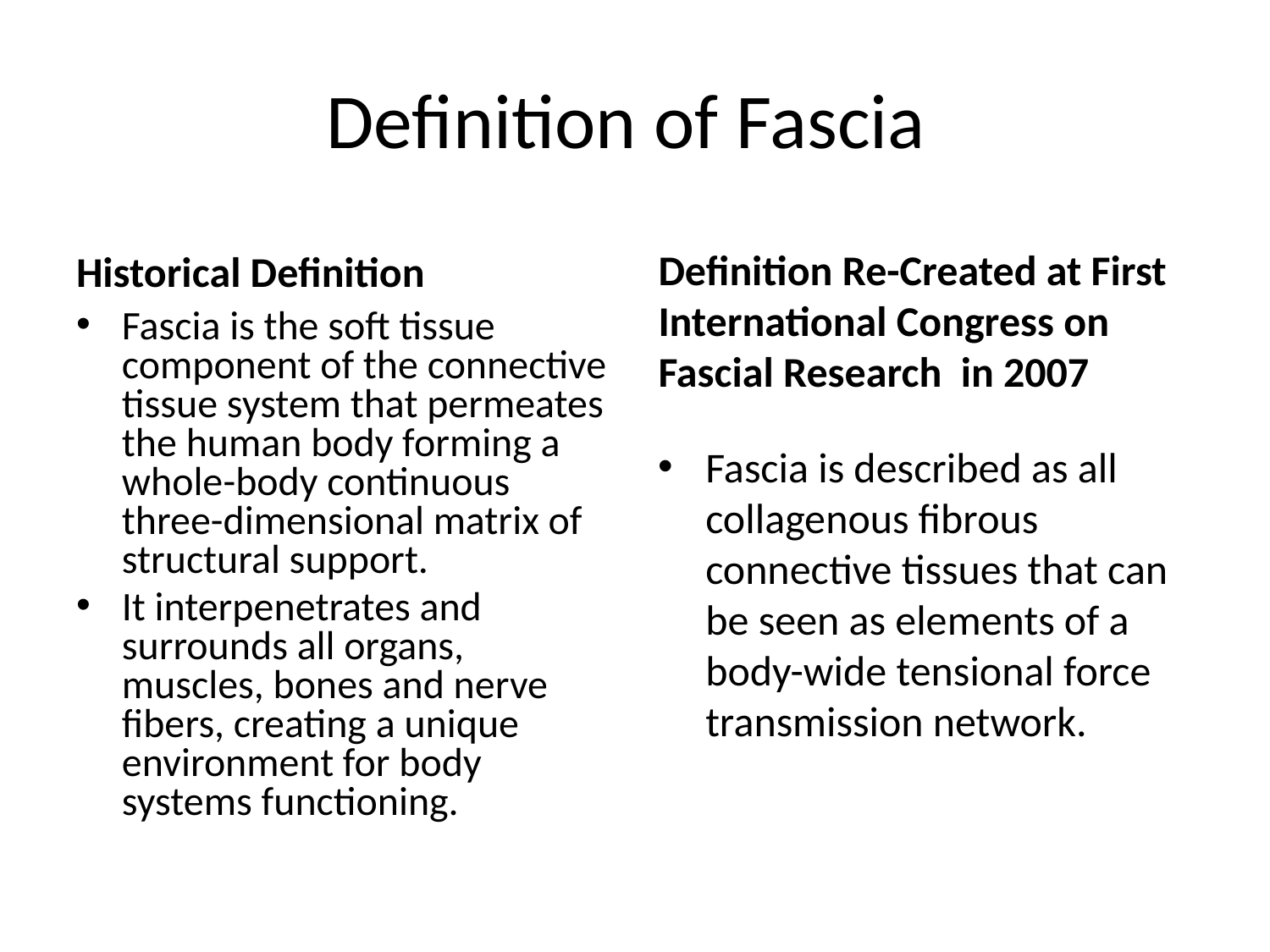

# Definition of Fascia
Historical Definition
Definition Re-Created at First International Congress on Fascial Research  in 2007
Fascia is the soft tissue component of the connective tissue system that permeates the human body forming a whole-body continuous three-dimensional matrix of structural support.
It interpenetrates and surrounds all organs, muscles, bones and nerve fibers, creating a unique environment for body systems functioning.

Fascia is described as all collagenous fibrous connective tissues that can be seen as elements of a body-wide tensional force transmission network.